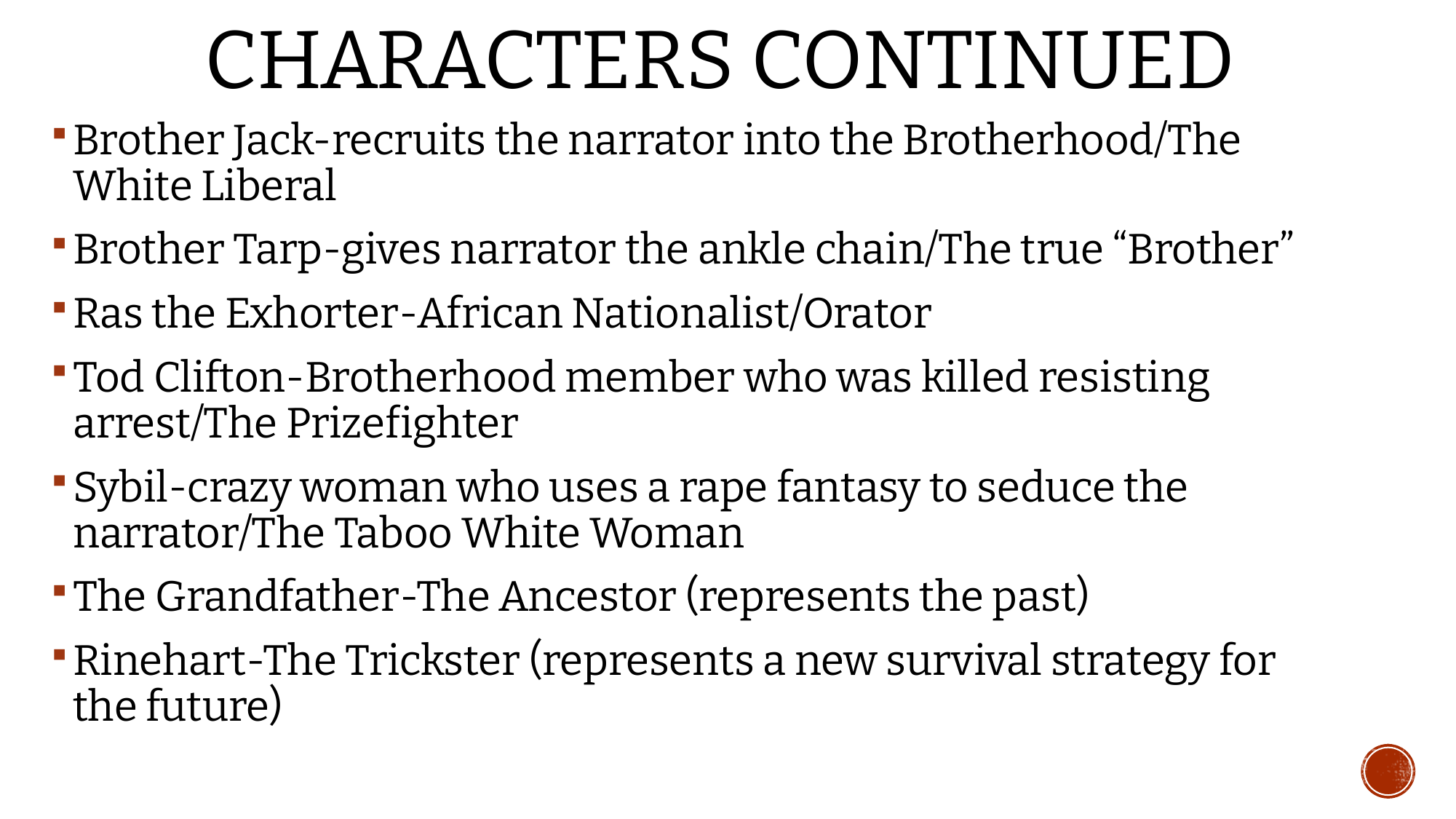

# Characters continued
Brother Jack-recruits the narrator into the Brotherhood/The White Liberal
Brother Tarp-gives narrator the ankle chain/The true “Brother”
Ras the Exhorter-African Nationalist/Orator
Tod Clifton-Brotherhood member who was killed resisting arrest/The Prizefighter
Sybil-crazy woman who uses a rape fantasy to seduce the narrator/The Taboo White Woman
The Grandfather-The Ancestor (represents the past)
Rinehart-The Trickster (represents a new survival strategy for the future)